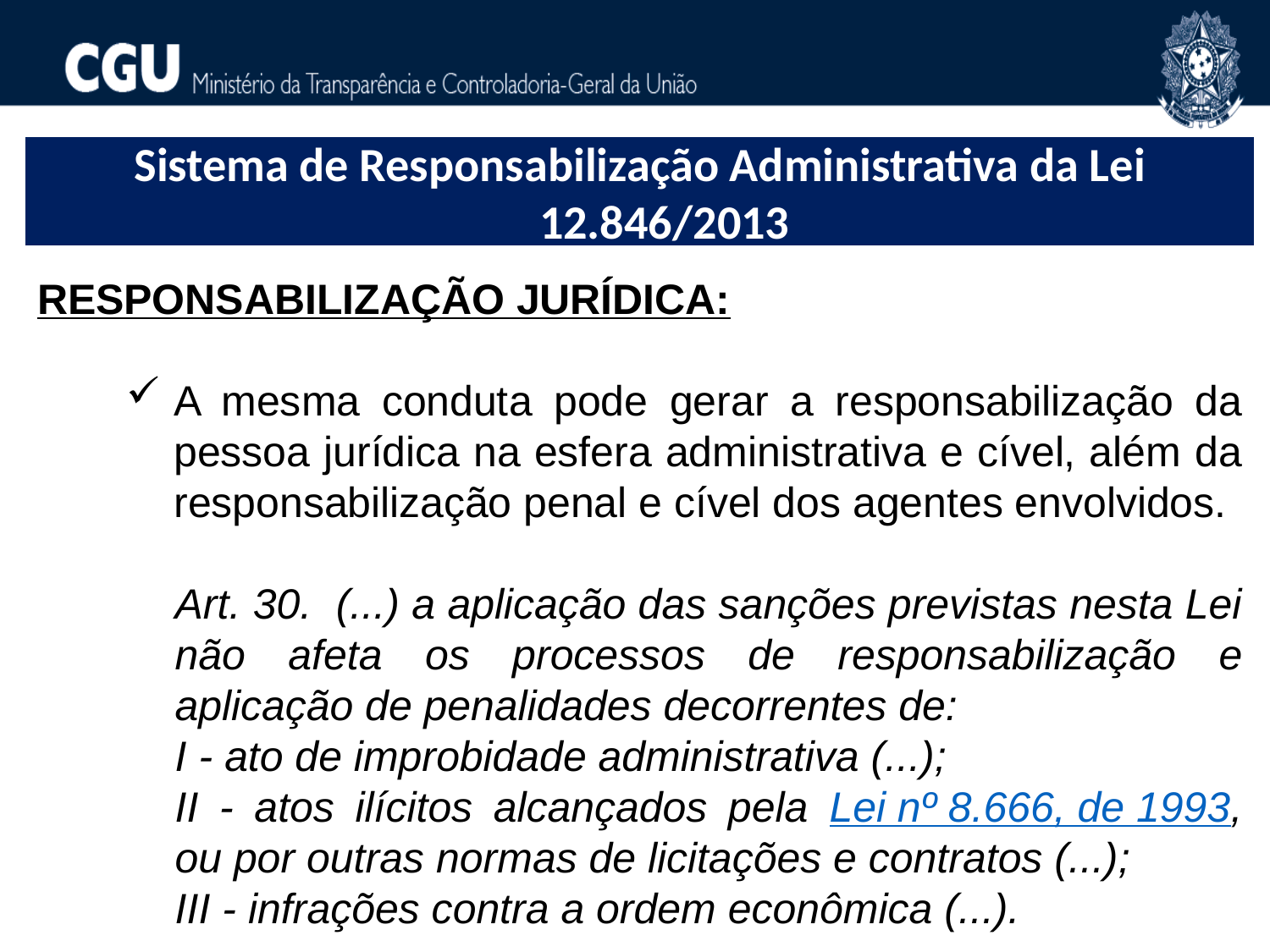

Sistema de Responsabilização Administrativa da Lei 12.846/2013
RESPONSABILIZAÇÃO JURÍDICA:

A mesma conduta pode gerar a responsabilização da pessoa jurídica na esfera administrativa e cível, além da responsabilização penal e cível dos agentes envolvidos.

Art. 30.  (...) a aplicação das sanções previstas nesta Lei não afeta os processos de responsabilização e aplicação de penalidades decorrentes de:
I - ato de improbidade administrativa (...);
II - atos ilícitos alcançados pela Lei nº 8.666, de 1993, ou por outras normas de licitações e contratos (...);
III - infrações contra a ordem econômica (...).